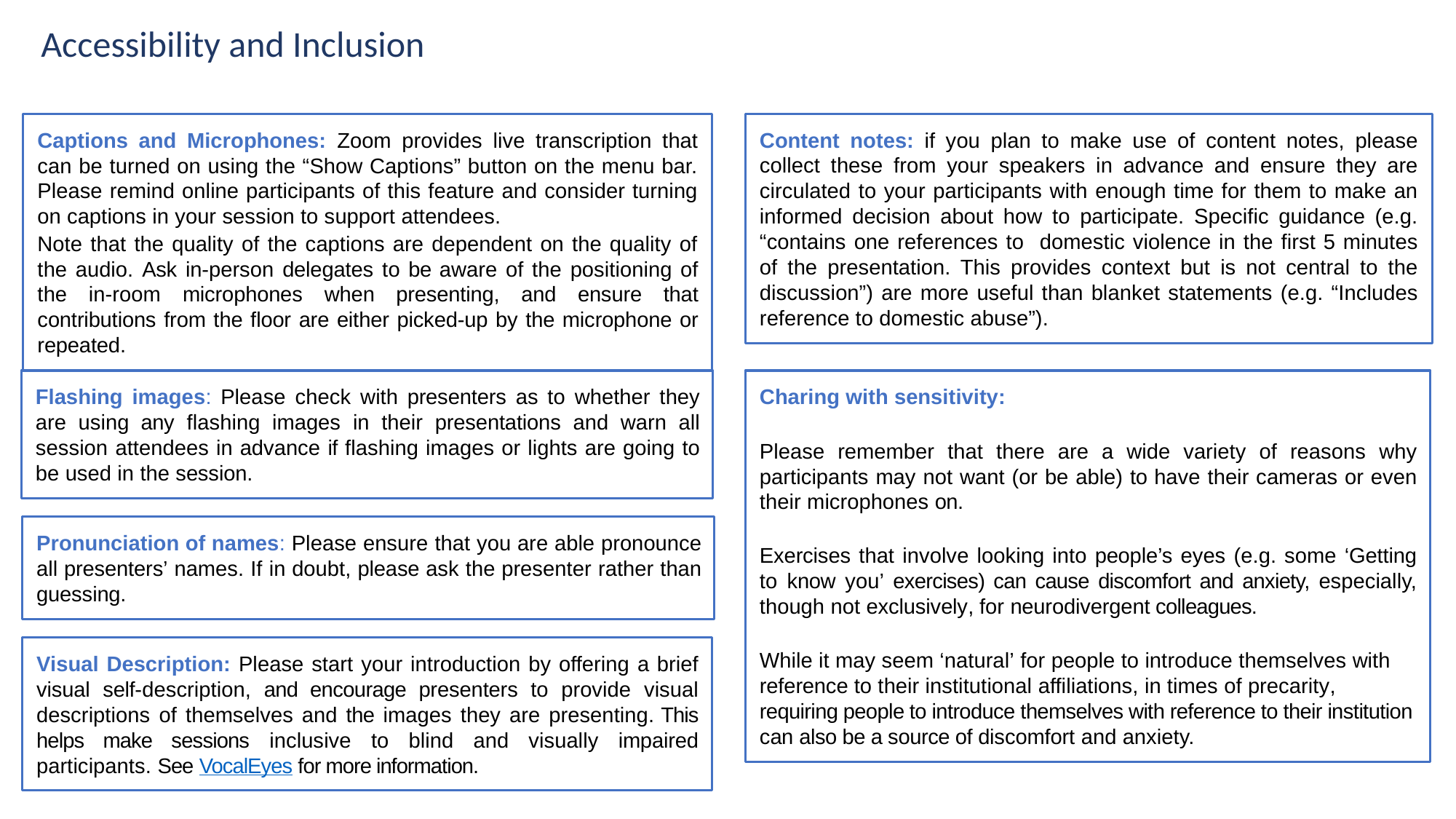

Accessibility and Inclusion
Captions and Microphones: Zoom provides live transcription that can be turned on using the “Show Captions” button on the menu bar. Please remind online participants of this feature and consider turning on captions in your session to support attendees.
Note that the quality of the captions are dependent on the quality of the audio. Ask in-person delegates to be aware of the positioning of the in-room microphones when presenting, and ensure that contributions from the floor are either picked-up by the microphone or repeated.
Content notes: if you plan to make use of content notes, please collect these from your speakers in advance and ensure they are circulated to your participants with enough time for them to make an informed decision about how to participate. Specific guidance (e.g. “contains one references to  domestic violence in the first 5 minutes of the presentation. This provides context but is not central to the discussion”) are more useful than blanket statements (e.g. “Includes reference to domestic abuse”).
Flashing images: Please check with presenters as to whether they are using any flashing images in their presentations and warn all session attendees in advance if flashing images or lights are going to be used in the session.
Charing with sensitivity:

Please remember that there are a wide variety of reasons why participants may not want (or be able) to have their cameras or even their microphones on.

Exercises that involve looking into people’s eyes (e.g. some ‘Getting to know you’ exercises) can cause discomfort and anxiety, especially, though not exclusively, for neurodivergent colleagues.

While it may seem ‘natural’ for people to introduce themselves with reference to their institutional affiliations, in times of precarity, requiring people to introduce themselves with reference to their institution can also be a source of discomfort and anxiety.
Pronunciation of names: Please ensure that you are able pronounce all presenters’ names. If in doubt, please ask the presenter rather than guessing.
Visual Description: Please start your introduction by offering a brief visual self-description, and encourage presenters to provide visual descriptions of themselves and the images they are presenting. This helps make sessions inclusive to blind and visually impaired participants. See VocalEyes for more information.